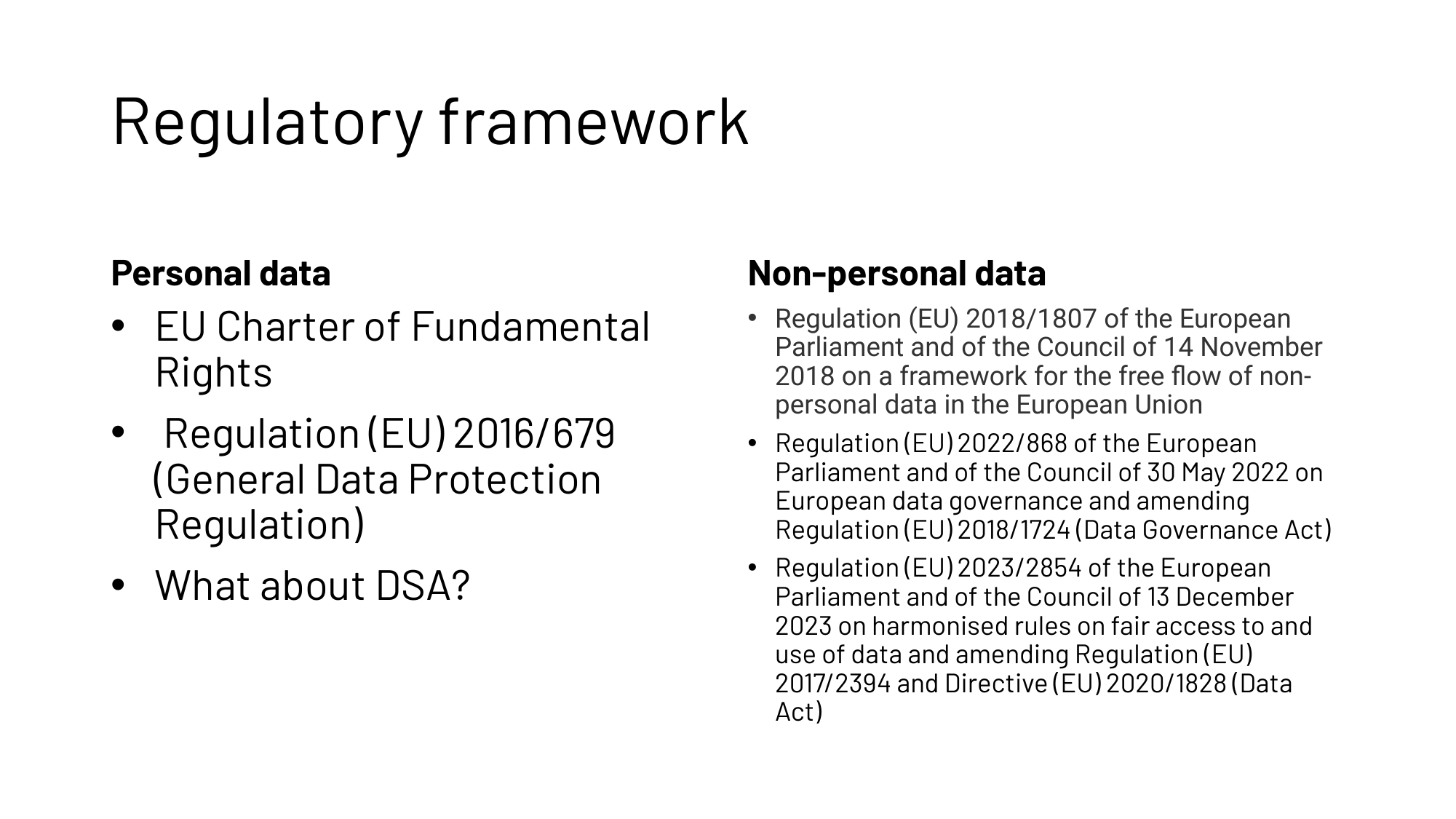

# Regulatory framework
Personal data
Non-personal data
EU Charter of Fundamental Rights
 Regulation (EU) 2016/679 (General Data Protection Regulation)
What about DSA?
Regulation (EU) 2018/1807 of the European Parliament and of the Council of 14 November 2018 on a framework for the free flow of non-personal data in the European Union
Regulation (EU) 2022/868 of the European Parliament and of the Council of 30 May 2022 on European data governance and amending Regulation (EU) 2018/1724 (Data Governance Act)
Regulation (EU) 2023/2854 of the European Parliament and of the Council of 13 December 2023 on harmonised rules on fair access to and use of data and amending Regulation (EU) 2017/2394 and Directive (EU) 2020/1828 (Data Act)